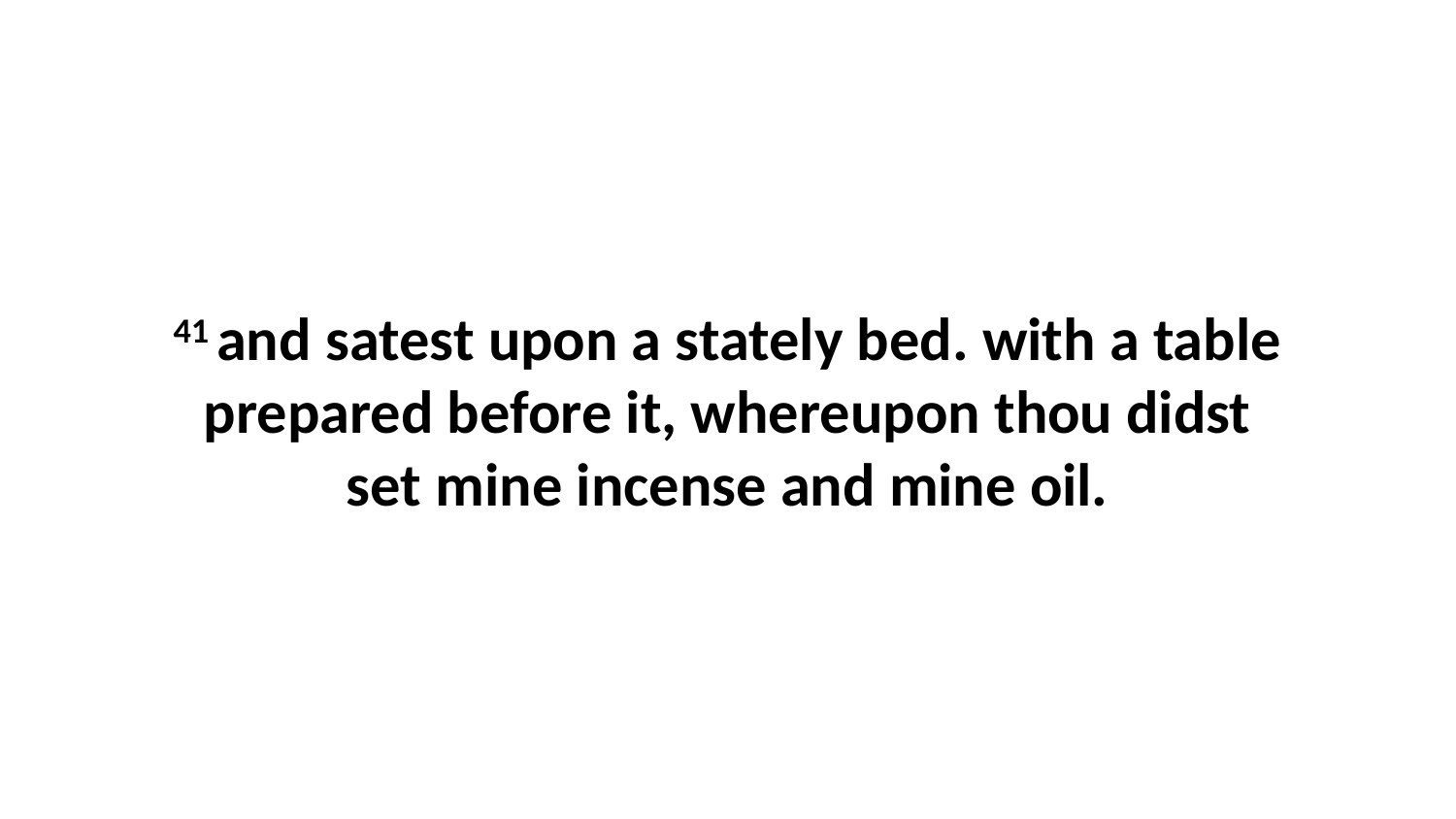

41 and satest upon a stately bed. with a table prepared before it, whereupon thou didst set mine incense and mine oil.